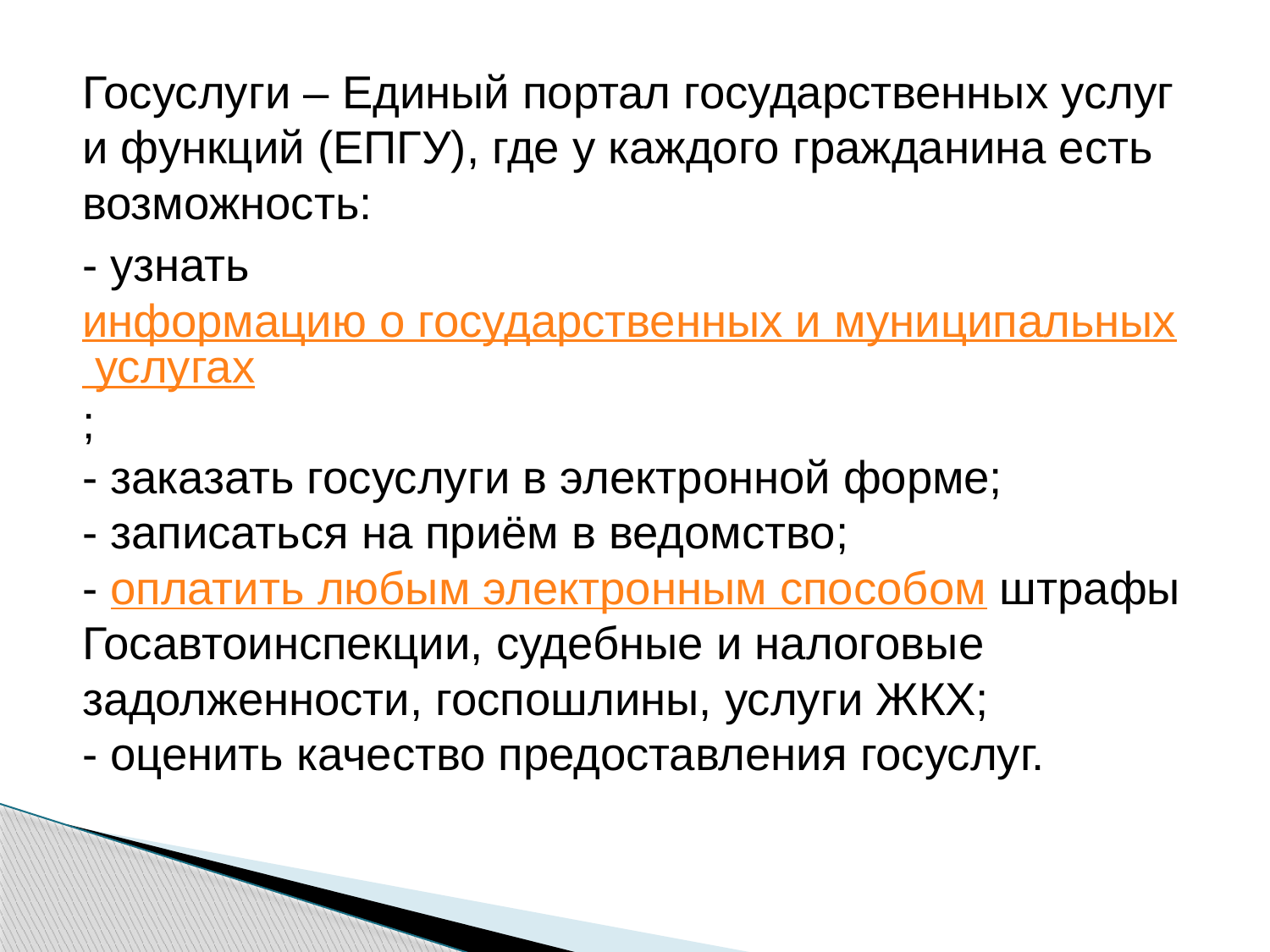

Госуслуги – Единый портал государственных услуг и функций (ЕПГУ), где у каждого гражданина есть возможность:
- узнать информацию о государственных и муниципальных услугах;
- заказать госуслуги в электронной форме;
- записаться на приём в ведомство;
- оплатить любым электронным способом штрафы Госавтоинспекции, судебные и налоговые задолженности, госпошлины, услуги ЖКХ;
- оценить качество предоставления госуслуг.